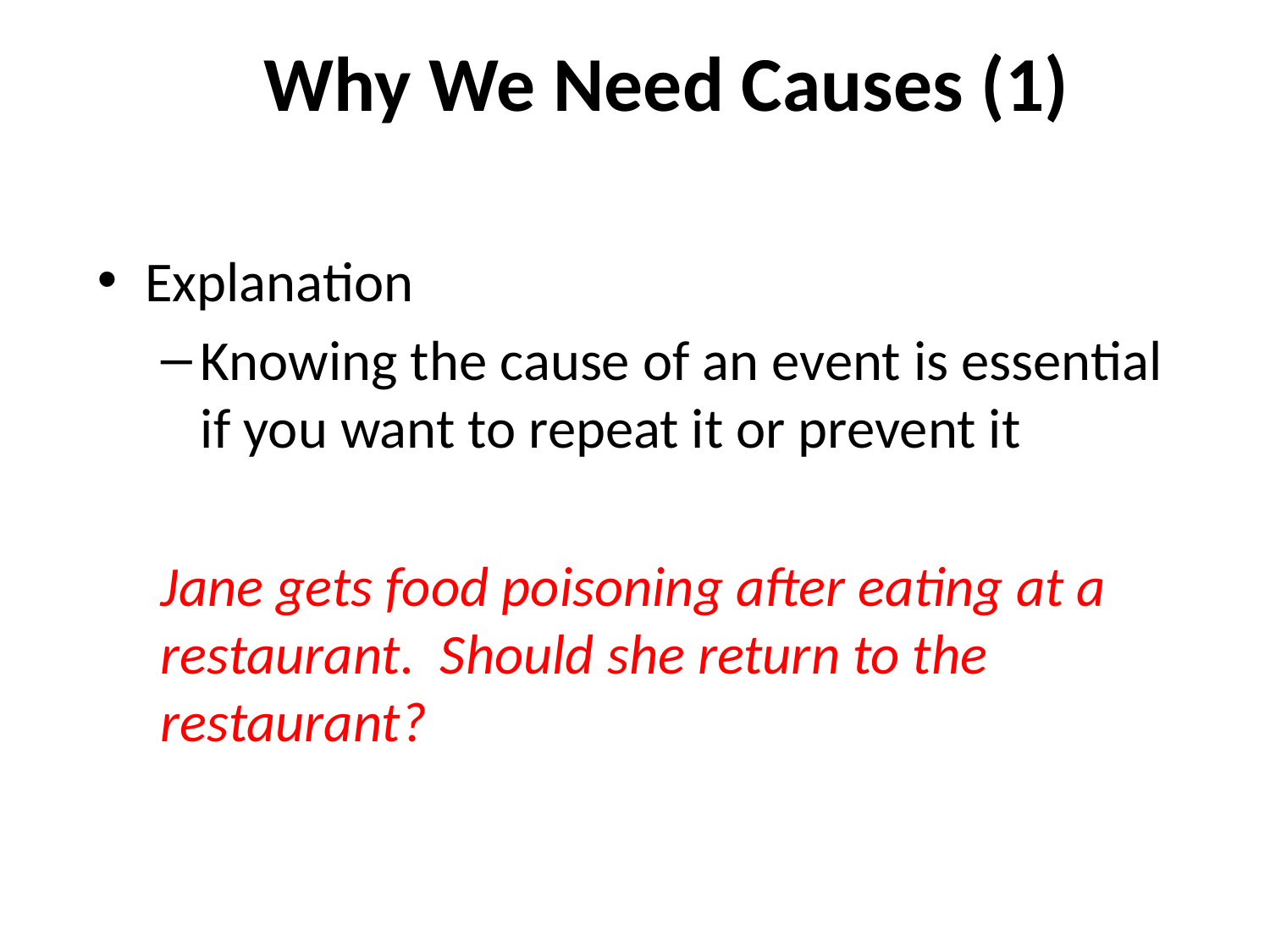

# Why We Need Causes (1)

Explanation
Knowing the cause of an event is essential if you want to repeat it or prevent it

Jane gets food poisoning after eating at a restaurant.  Should she return to the restaurant?